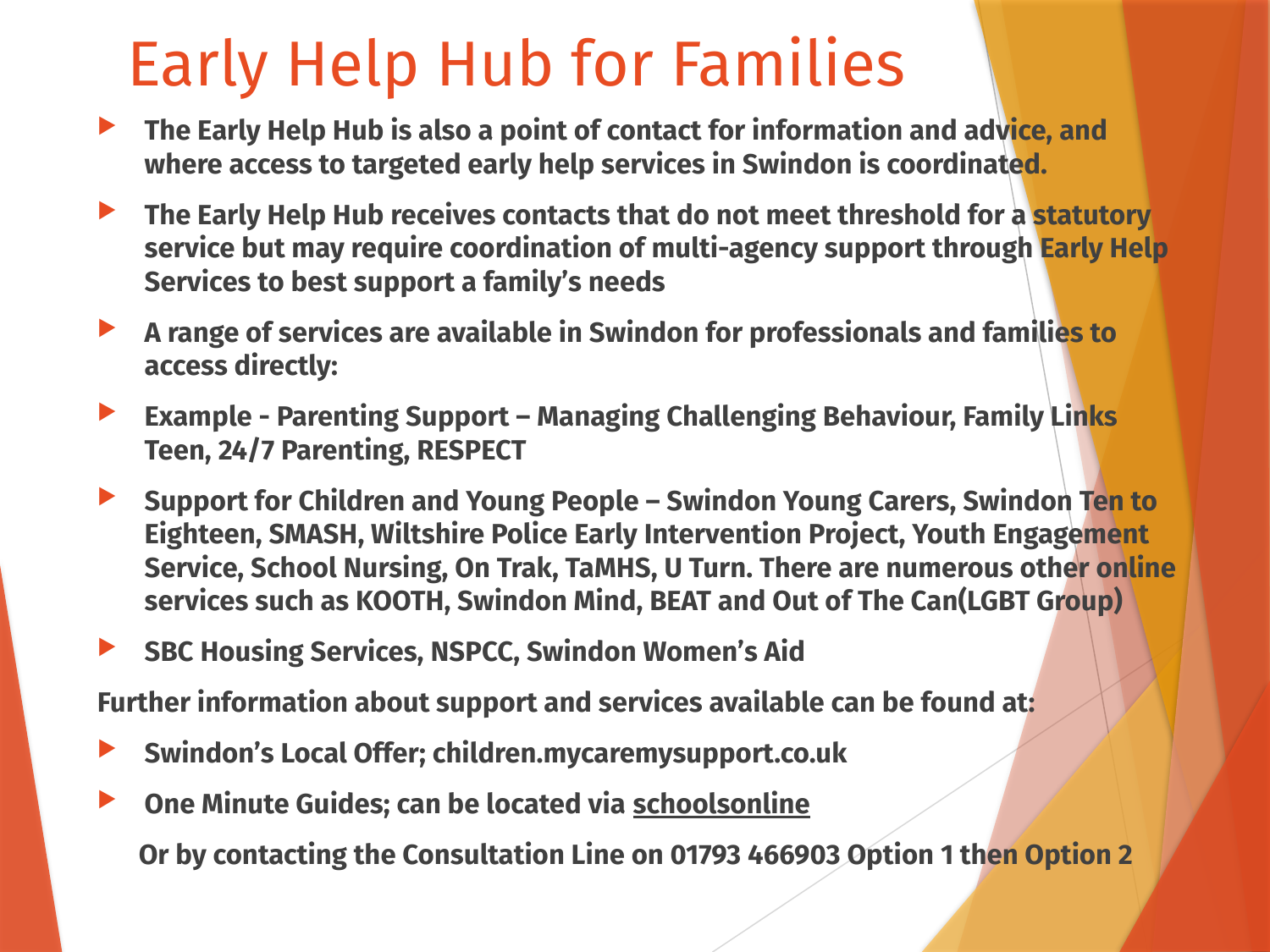

# Early Help Hub for Families
The Early Help Hub is also a point of contact for information and advice, and where access to targeted early help services in Swindon is coordinated.
The Early Help Hub receives contacts that do not meet threshold for a statutory service but may require coordination of multi-agency support through Early Help Services to best support a family’s needs
A range of services are available in Swindon for professionals and families to access directly:
Example - Parenting Support – Managing Challenging Behaviour, Family Links Teen, 24/7 Parenting, RESPECT
Support for Children and Young People – Swindon Young Carers, Swindon Ten to Eighteen, SMASH, Wiltshire Police Early Intervention Project, Youth Engagement Service, School Nursing, On Trak, TaMHS, U Turn. There are numerous other online services such as KOOTH, Swindon Mind, BEAT and Out of The Can(LGBT Group)
SBC Housing Services, NSPCC, Swindon Women’s Aid
Further information about support and services available can be found at:
Swindon’s Local Offer; children.mycaremysupport.co.uk
One Minute Guides; can be located via schoolsonline
Or by contacting the Consultation Line on 01793 466903 Option 1 then Option 2